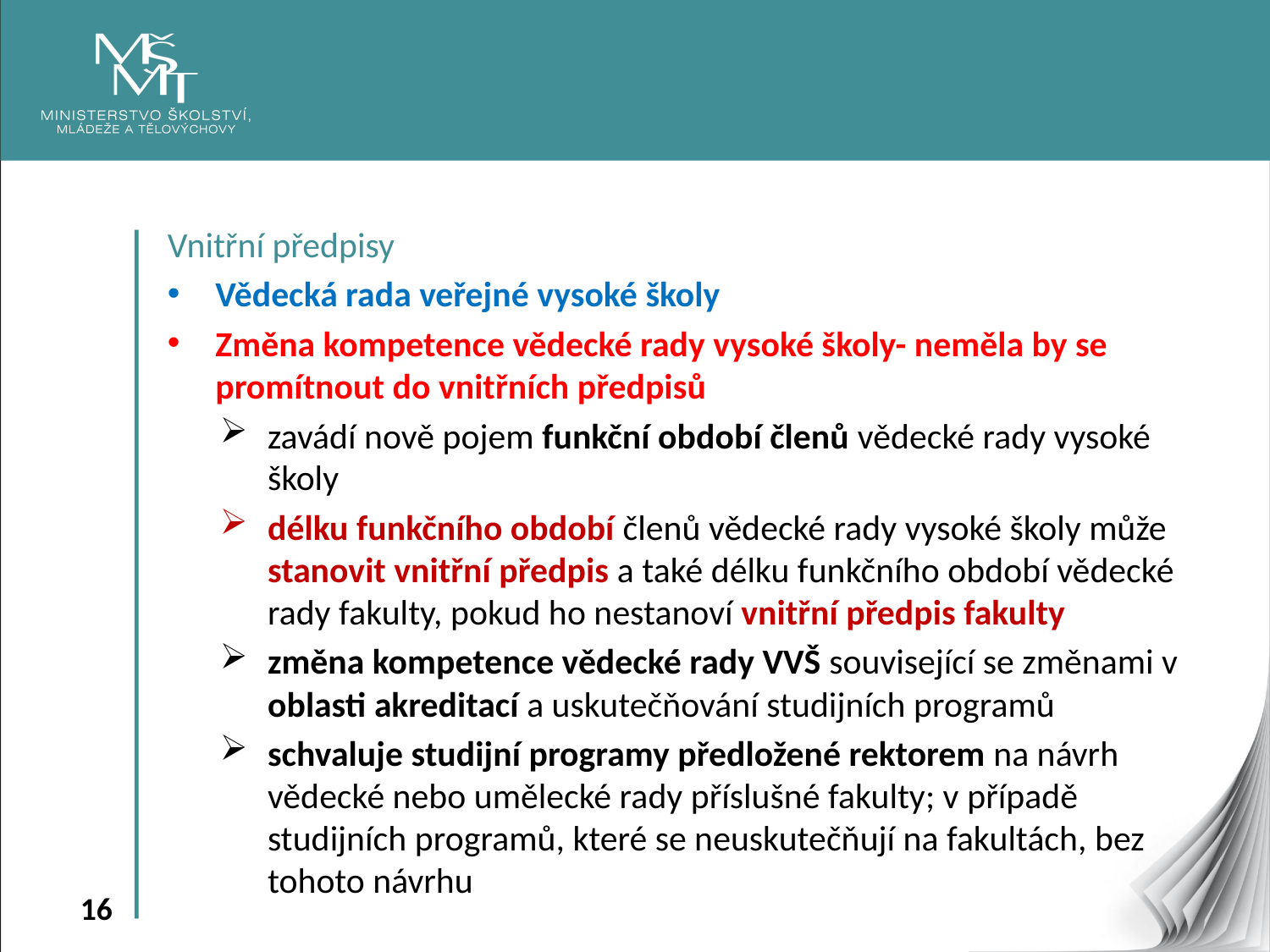

Vnitřní předpisy
Vědecká rada veřejné vysoké školy
Změna kompetence vědecké rady vysoké školy- neměla by se promítnout do vnitřních předpisů
zavádí nově pojem funkční období členů vědecké rady vysoké školy
délku funkčního období členů vědecké rady vysoké školy může stanovit vnitřní předpis a také délku funkčního období vědecké rady fakulty, pokud ho nestanoví vnitřní předpis fakulty
změna kompetence vědecké rady VVŠ související se změnami v oblasti akreditací a uskutečňování studijních programů
schvaluje studijní programy předložené rektorem na návrh vědecké nebo umělecké rady příslušné fakulty; v případě studijních programů, které se neuskutečňují na fakultách, bez tohoto návrhu